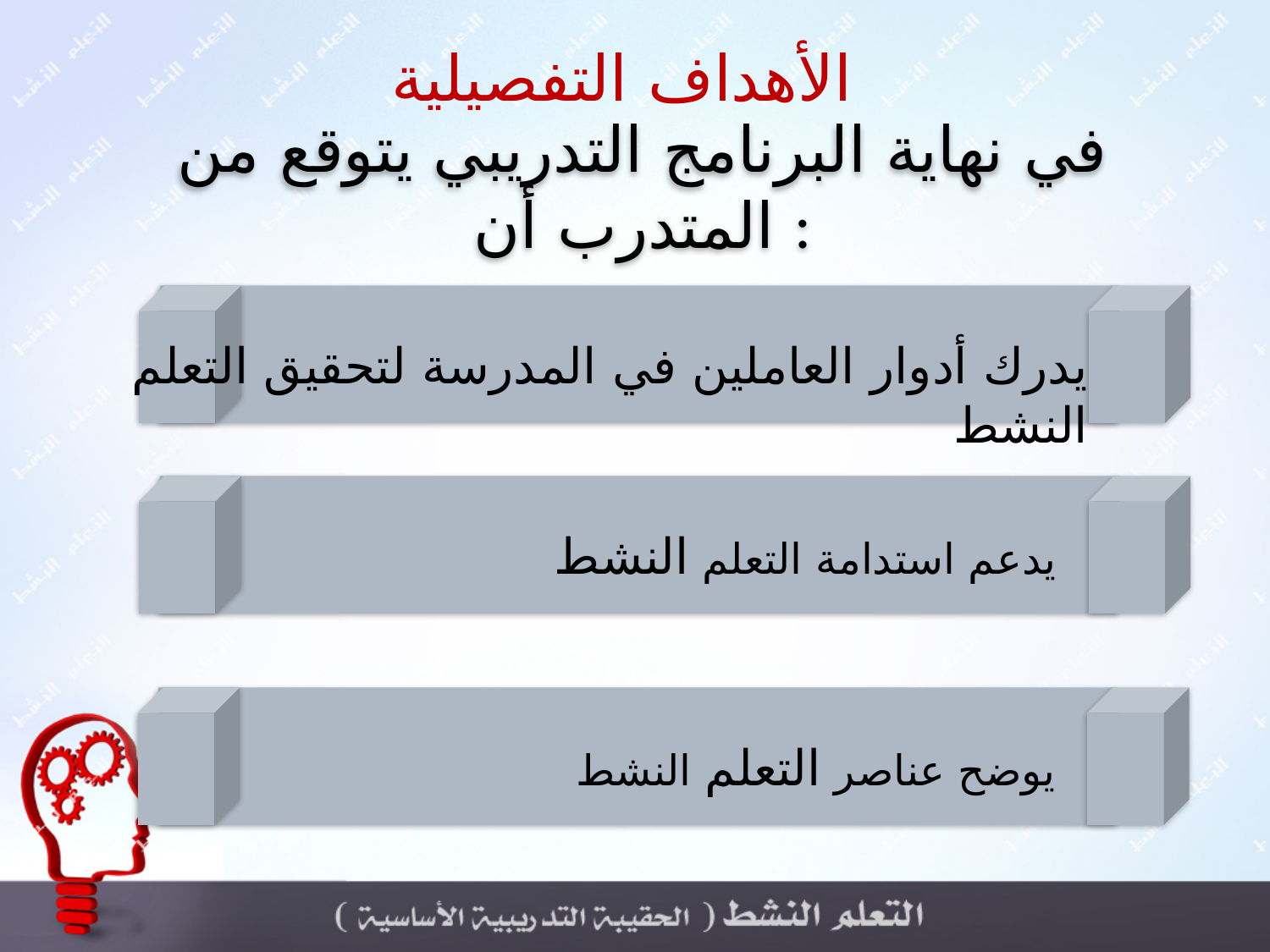

الأهداف التفصيلية
في نهاية البرنامج التدريبي يتوقع من المتدرب أن :

يدرك أدوار العاملين في المدرسة لتحقيق التعلم النشط

يدعم استدامة التعلم النشط

يوضح عناصر التعلم النشط